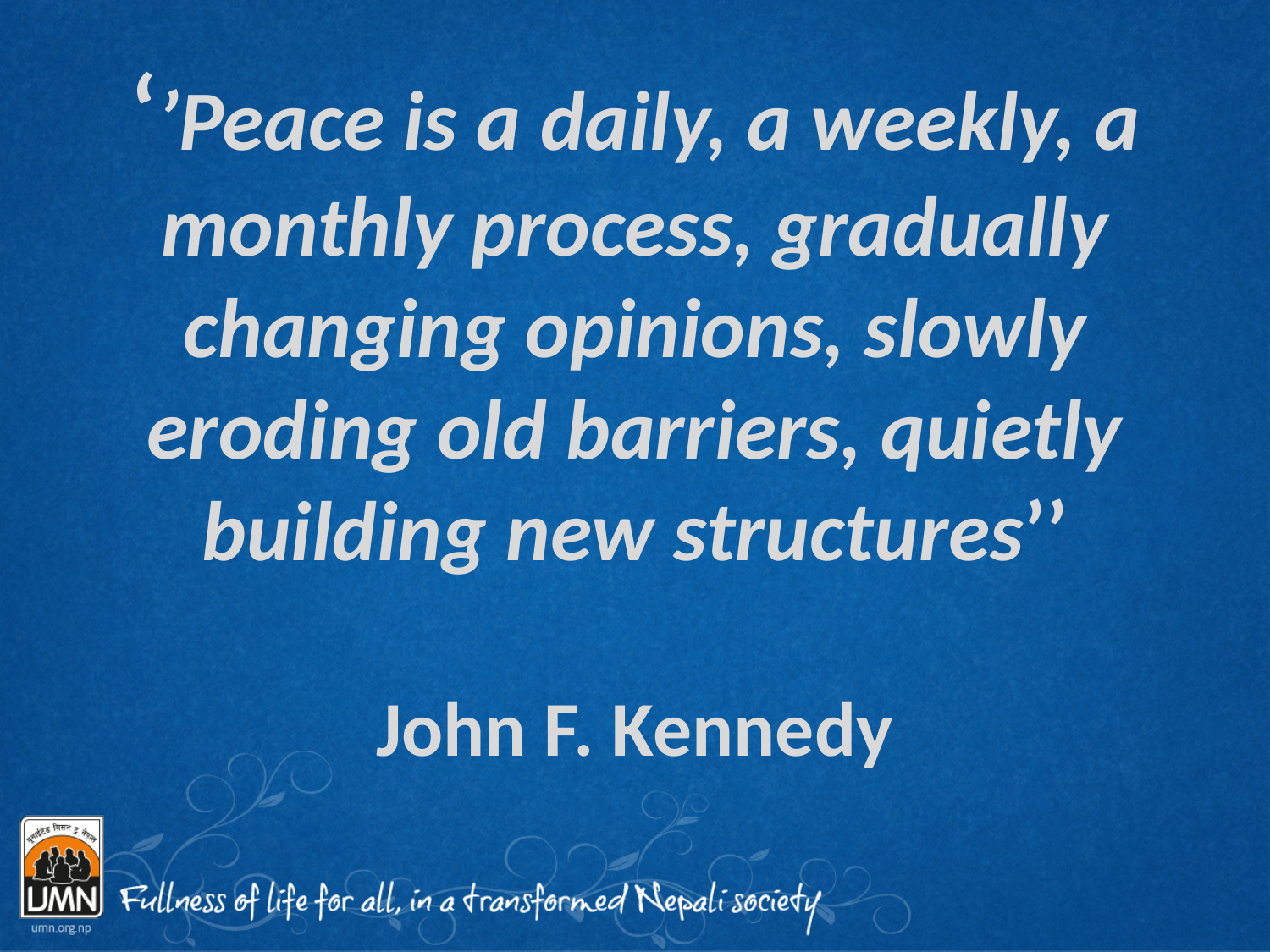

# ‘’Peace is a daily, a weekly, a monthly process, gradually changing opinions, slowly eroding old barriers, quietly building new structures’’ John F. Kennedy